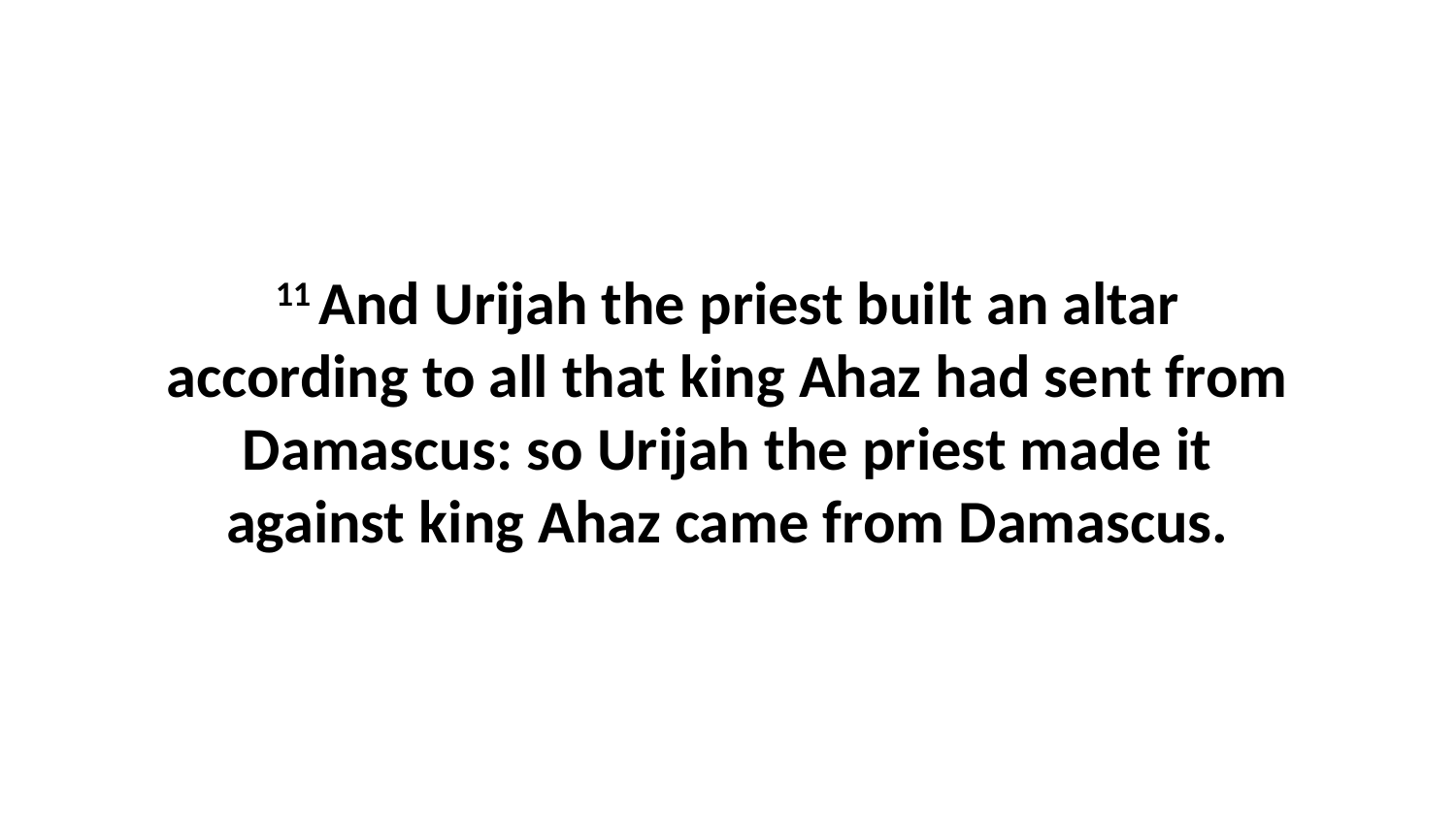

11 And Urijah the priest built an altar according to all that king Ahaz had sent from Damascus: so Urijah the priest made it against king Ahaz came from Damascus.